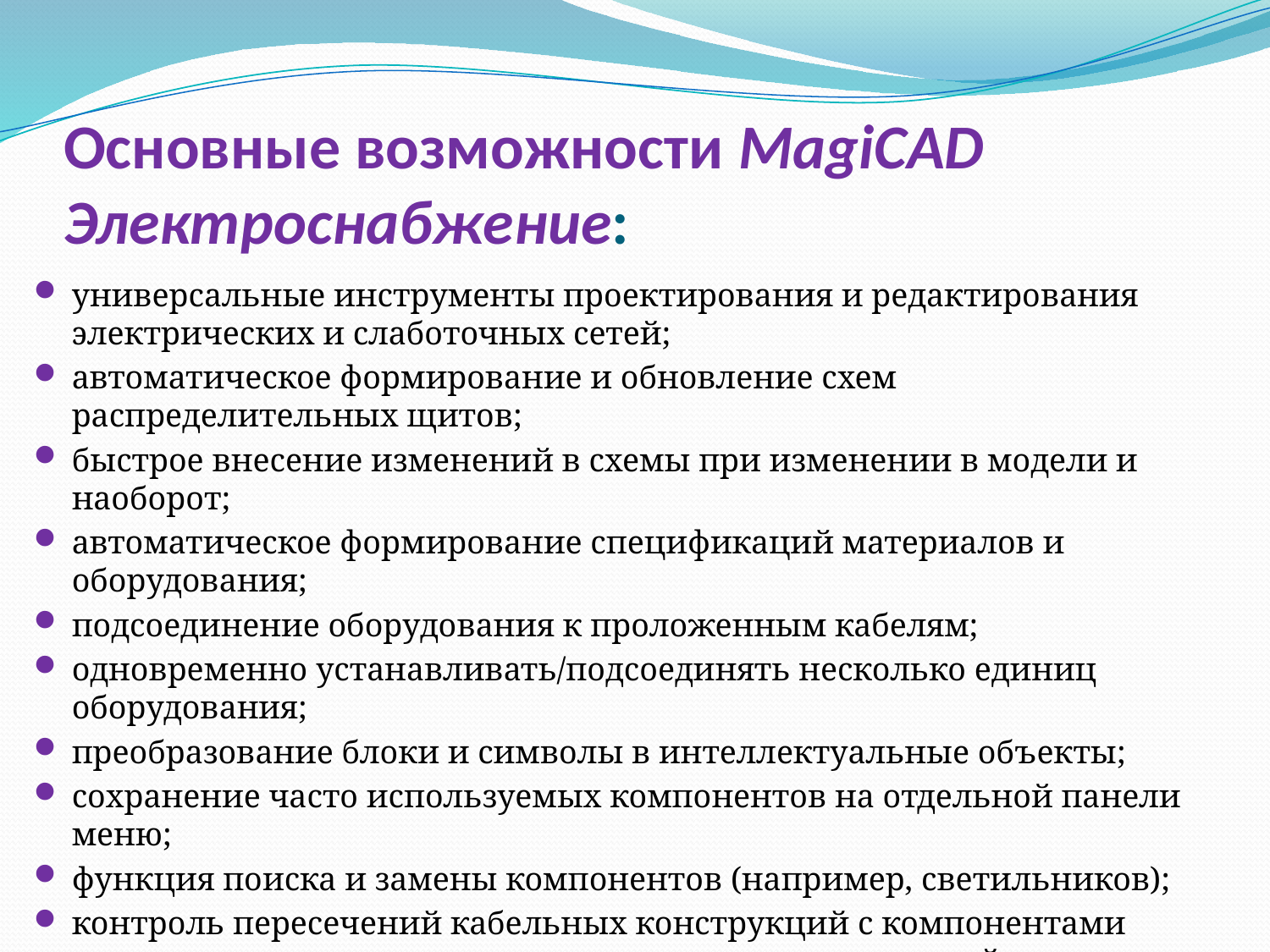

# Основные возможности MagiCAD Электроснабжение:
универсальные инструменты проектирования и редактирования электрических и слаботочных сетей;
автоматическое формирование и обновление схем распределительных щитов;
быстрое внесение изменений в схемы при изменении в модели и наоборот;
автоматическое формирование спецификаций материалов и оборудования;
подсоединение оборудования к проложенным кабелям;
одновременно устанавливать/подсоединять несколько единиц оборудования;
преобразование блоки и символы в интеллектуальные объекты;
сохранение часто используемых компонентов на отдельной панели меню;
функция поиска и замены компонентов (например, светильников);
контроль пересечений кабельных конструкций с компонентами других систем и элементами ограждающих конструкций здания;
определение области действия распределительных устройств.